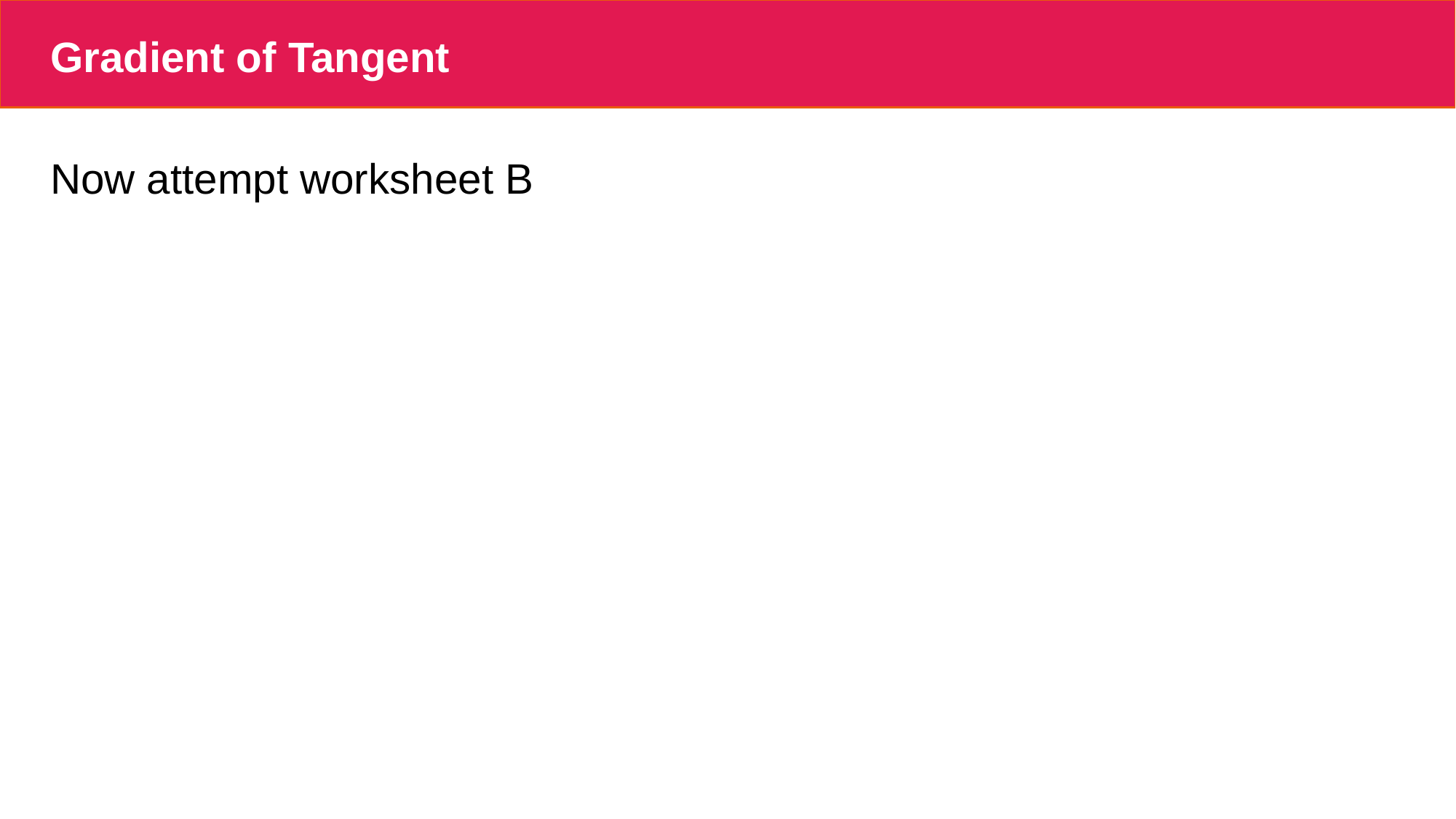

# Gradient of Tangent
Now attempt worksheet B